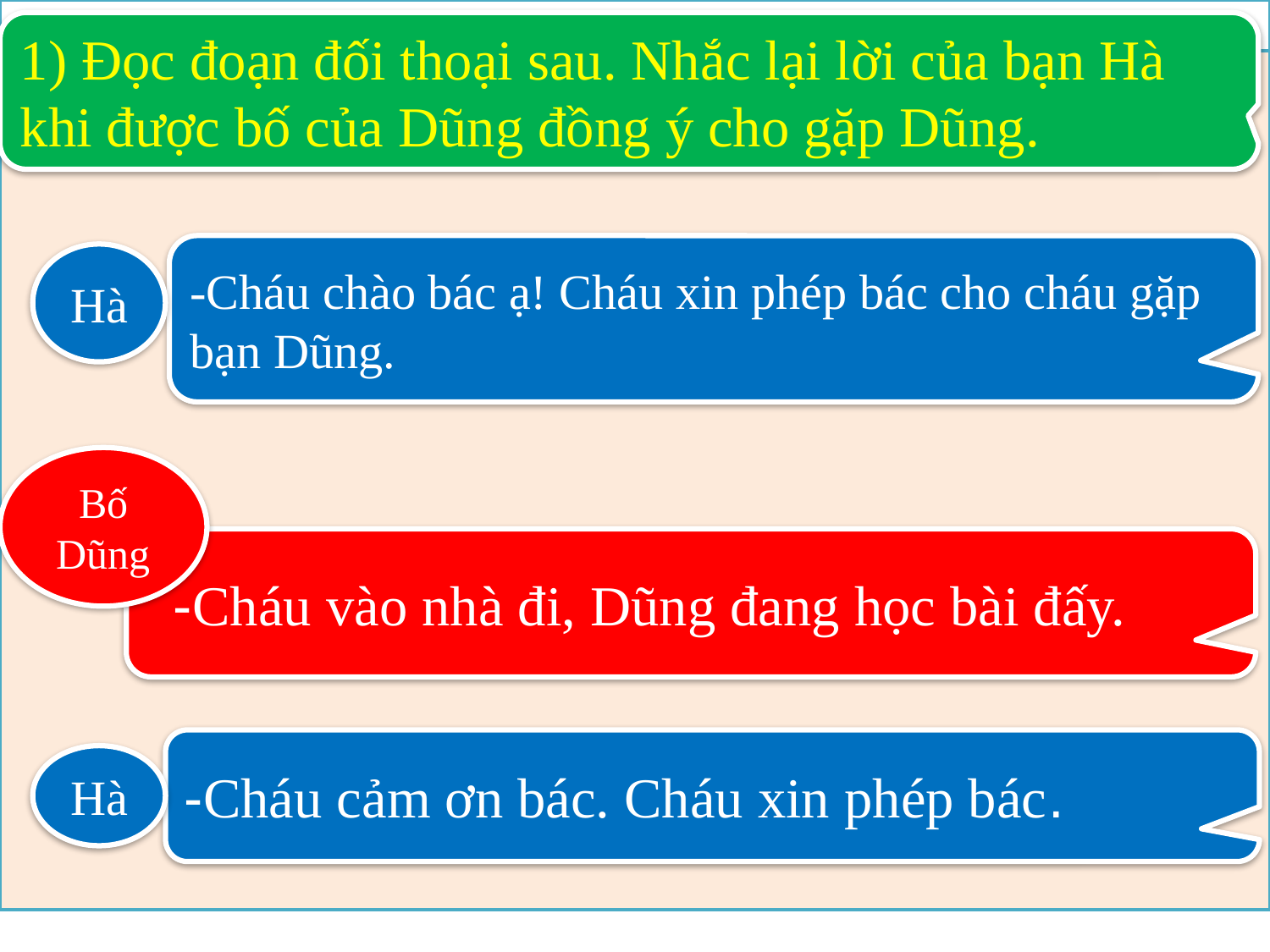

1) Đọc đoạn đối thoại sau. Nhắc lại lời của bạn Hà khi được bố của Dũng đồng ý cho gặp Dũng.

-Cháu chào bác ạ! Cháu xin phép bác cho cháu gặp bạn Dũng.
Hà
Bố Dũng
  -Cháu vào nhà đi, Dũng đang học bài đấy.
-Cháu cảm ơn bác. Cháu xin phép bác.
Hà